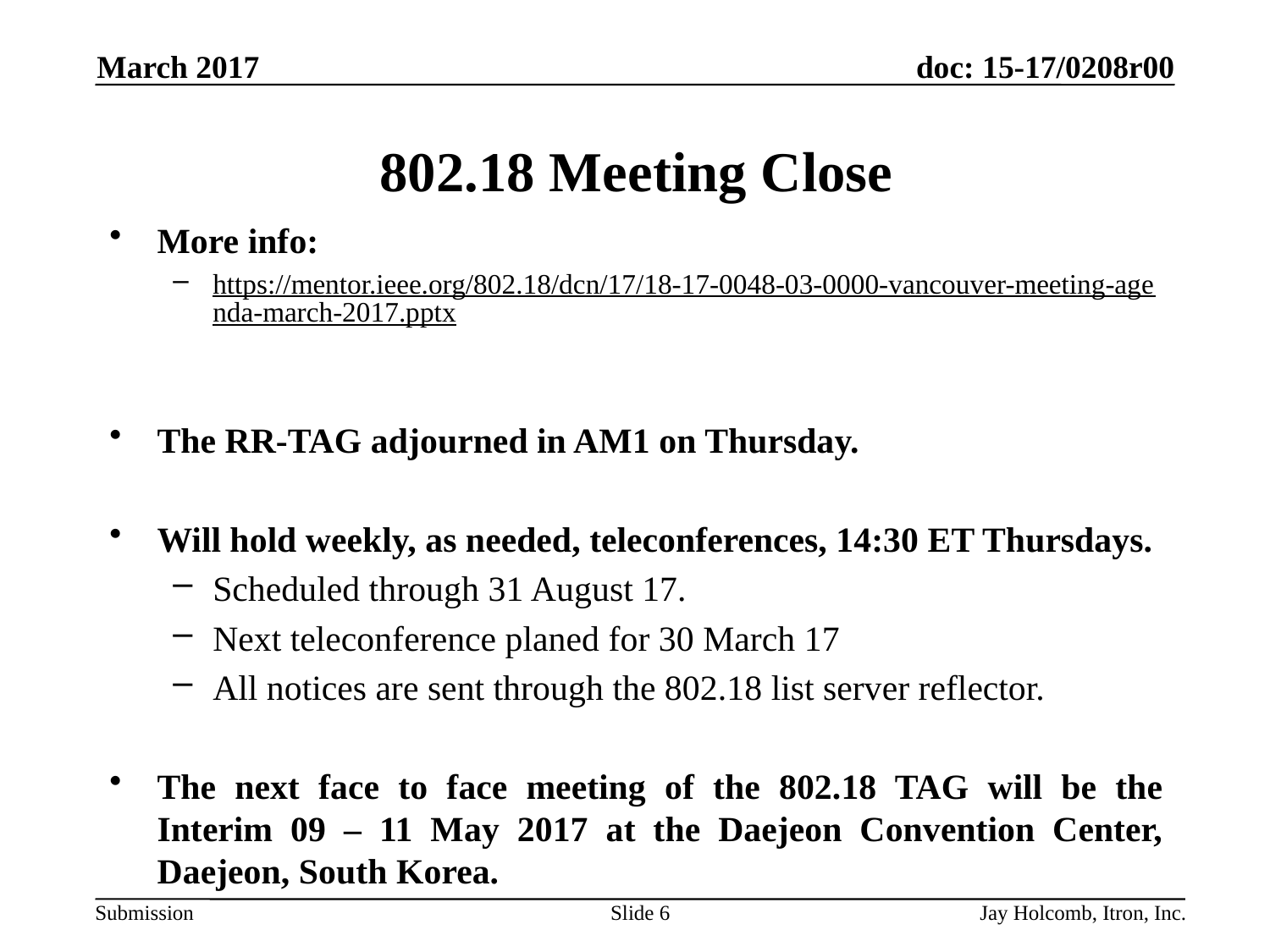

March 2017
# 802.18 Meeting Close
More info:
https://mentor.ieee.org/802.18/dcn/17/18-17-0048-03-0000-vancouver-meeting-agenda-march-2017.pptx

The RR-TAG adjourned in AM1 on Thursday.

Will hold weekly, as needed, teleconferences, 14:30 ET Thursdays.
Scheduled through 31 August 17.
Next teleconference planed for 30 March 17
All notices are sent through the 802.18 list server reflector.

The next face to face meeting of the 802.18 TAG will be the Interim 09 – 11 May 2017 at the Daejeon Convention Center, Daejeon, South Korea.
Slide 6
Jay Holcomb, Itron, Inc.